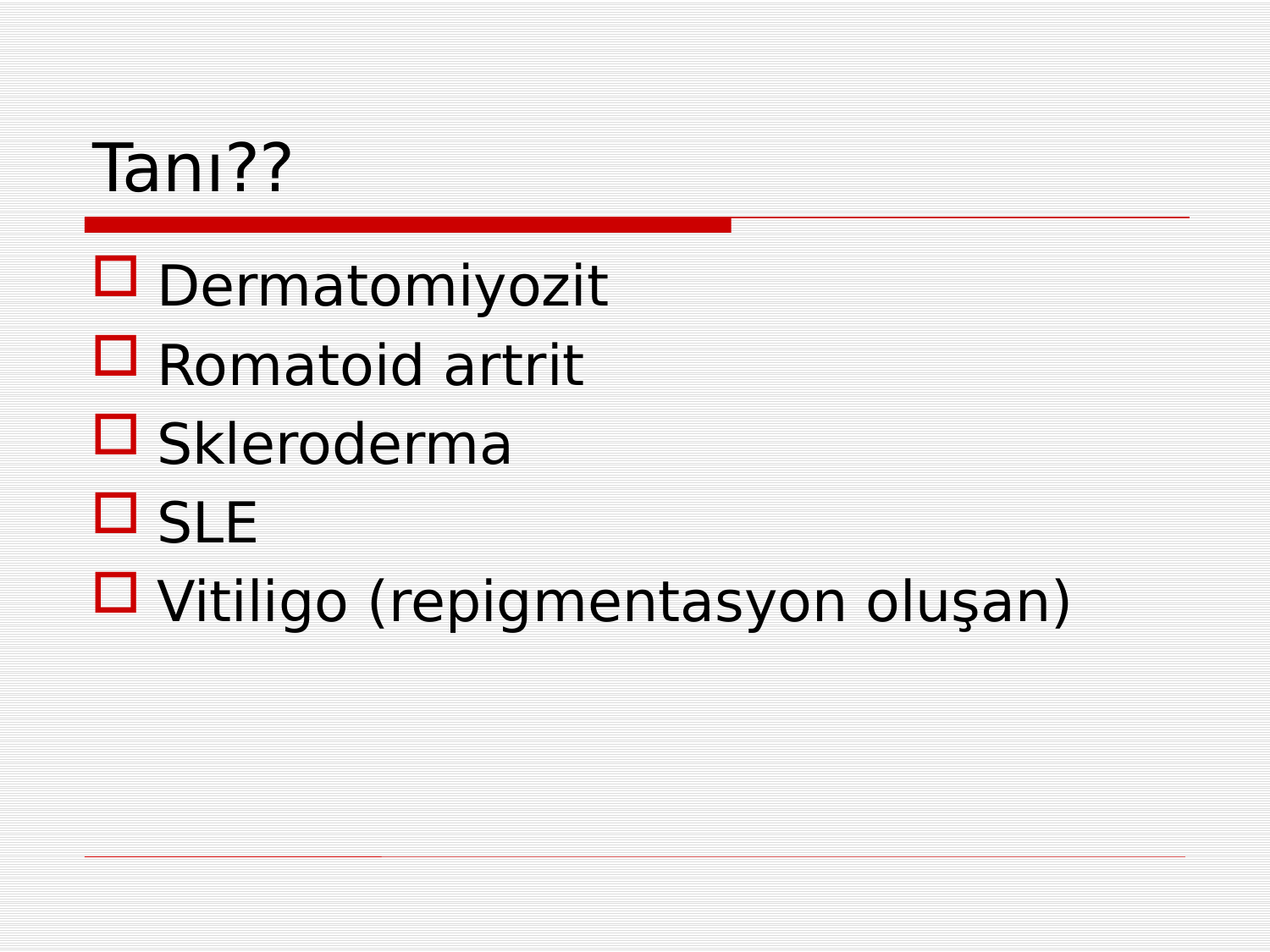

# Tanı??
Dermatomiyozit
Romatoid artrit
Skleroderma
SLE
Vitiligo (repigmentasyon oluşan)